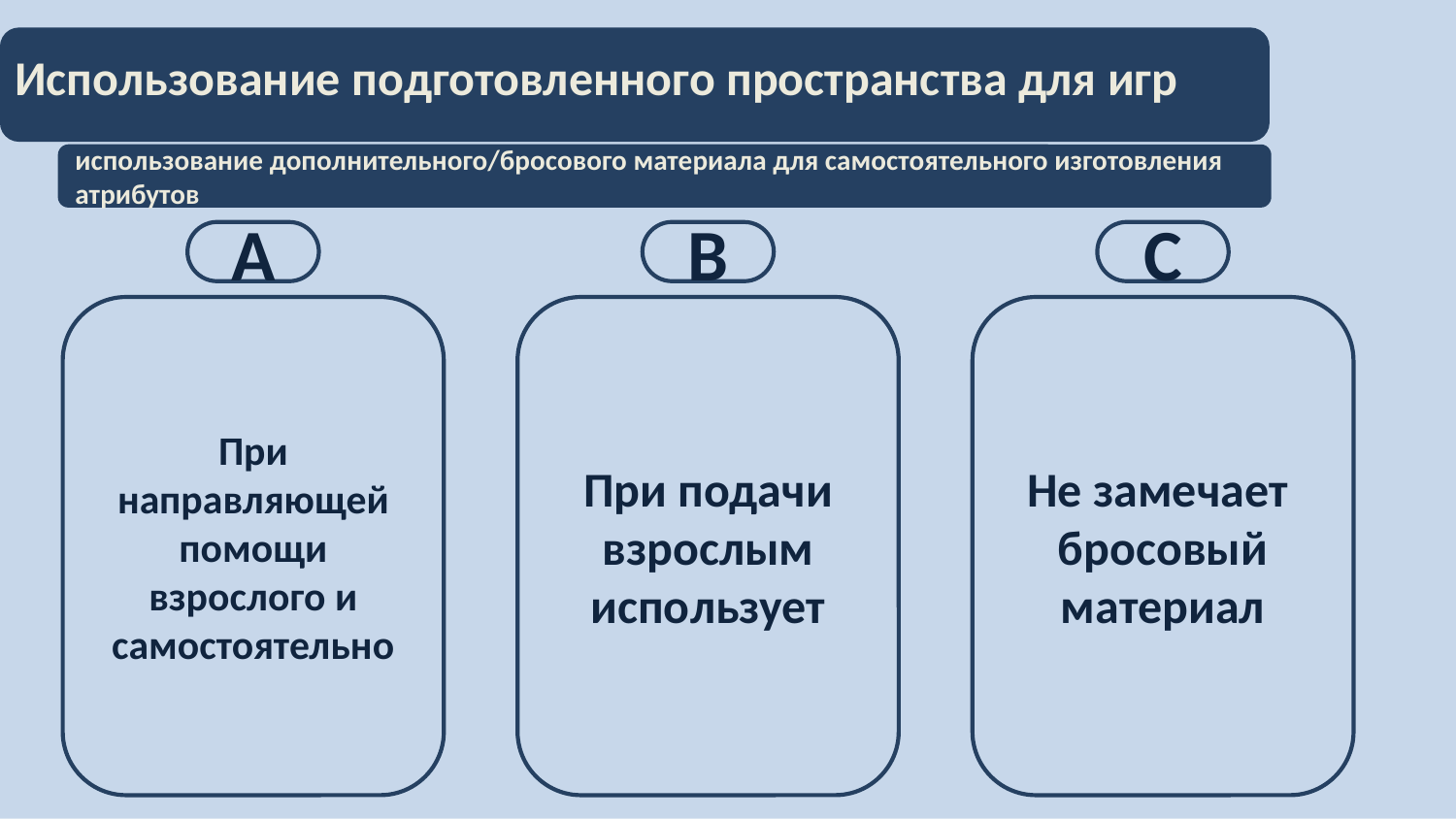

# Использование подготовленного пространства для игр
использование дополнительного/бросового материала для самостоятельного изготовления атрибутов
А
В
С
При направляющей помощи взрослого и самостоятельно
При подачи взрослым использует
Не замечает  бросовый материал